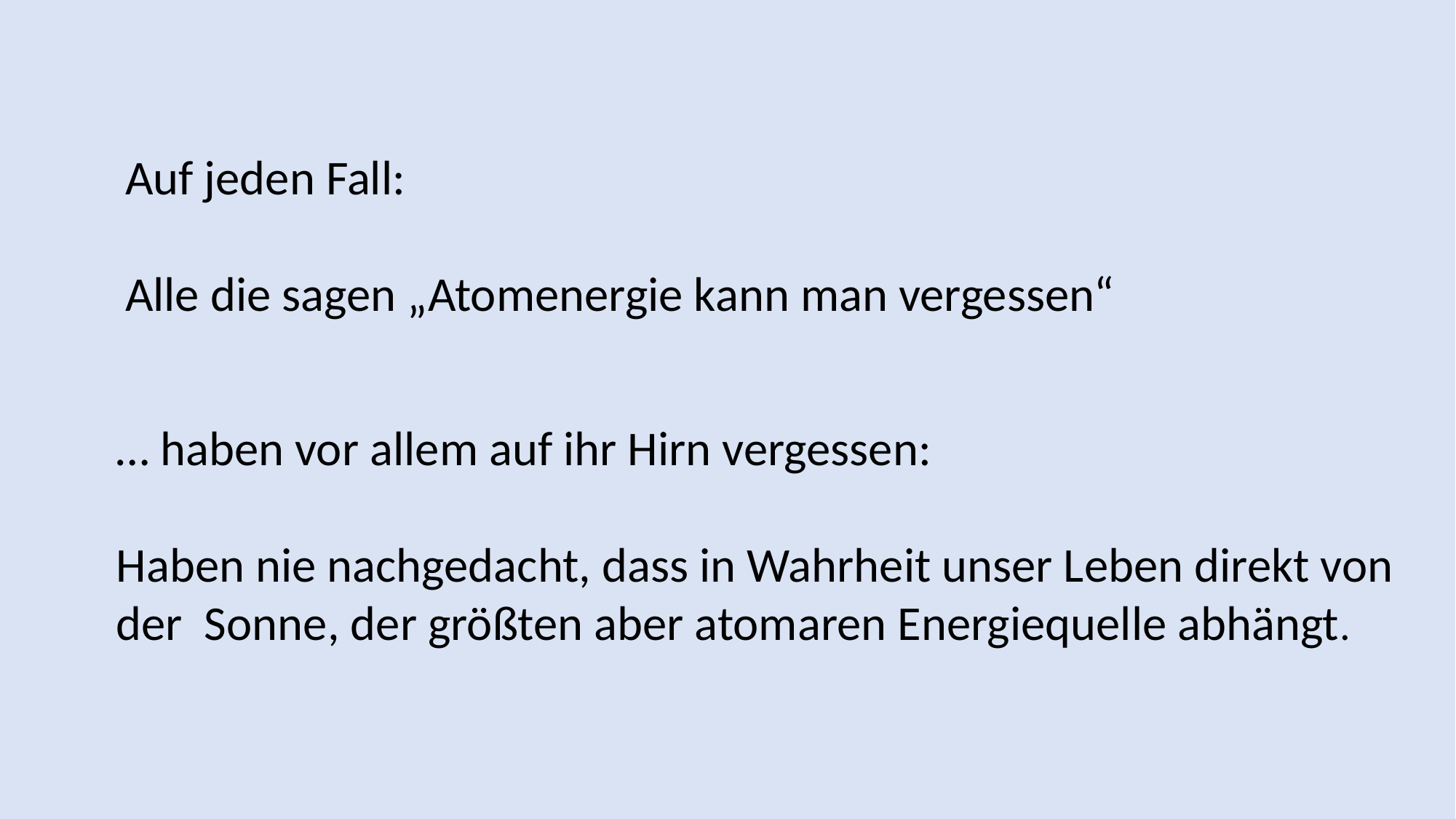

Auf jeden Fall:

Alle die sagen „Atomenergie kann man vergessen“
… haben vor allem auf ihr Hirn vergessen:

Haben nie nachgedacht, dass in Wahrheit unser Leben direkt von
der  Sonne, der größten aber atomaren Energiequelle abhängt.